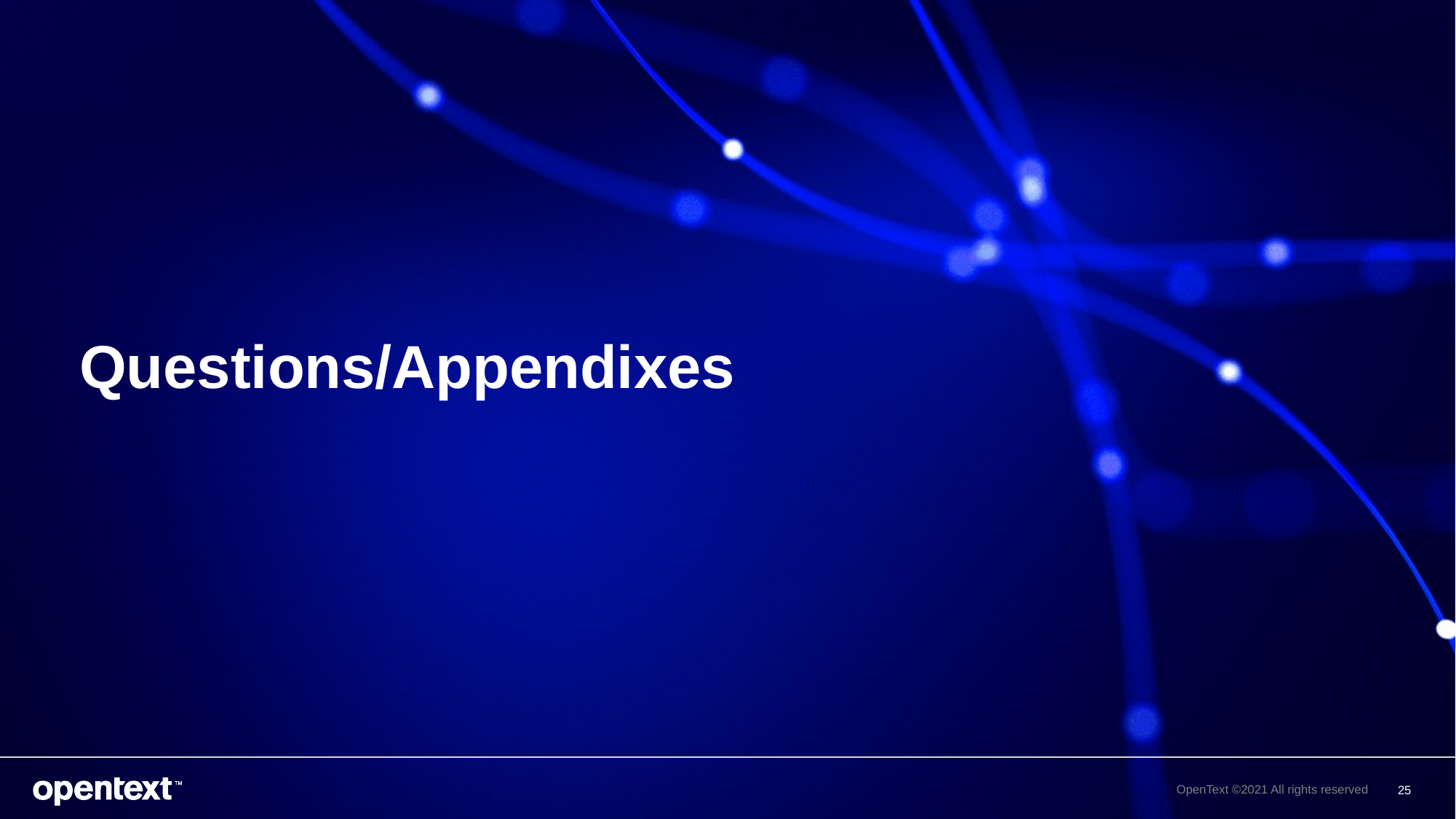

# Questions/Appendixes
OpenText ©2021 All rights reserved
25